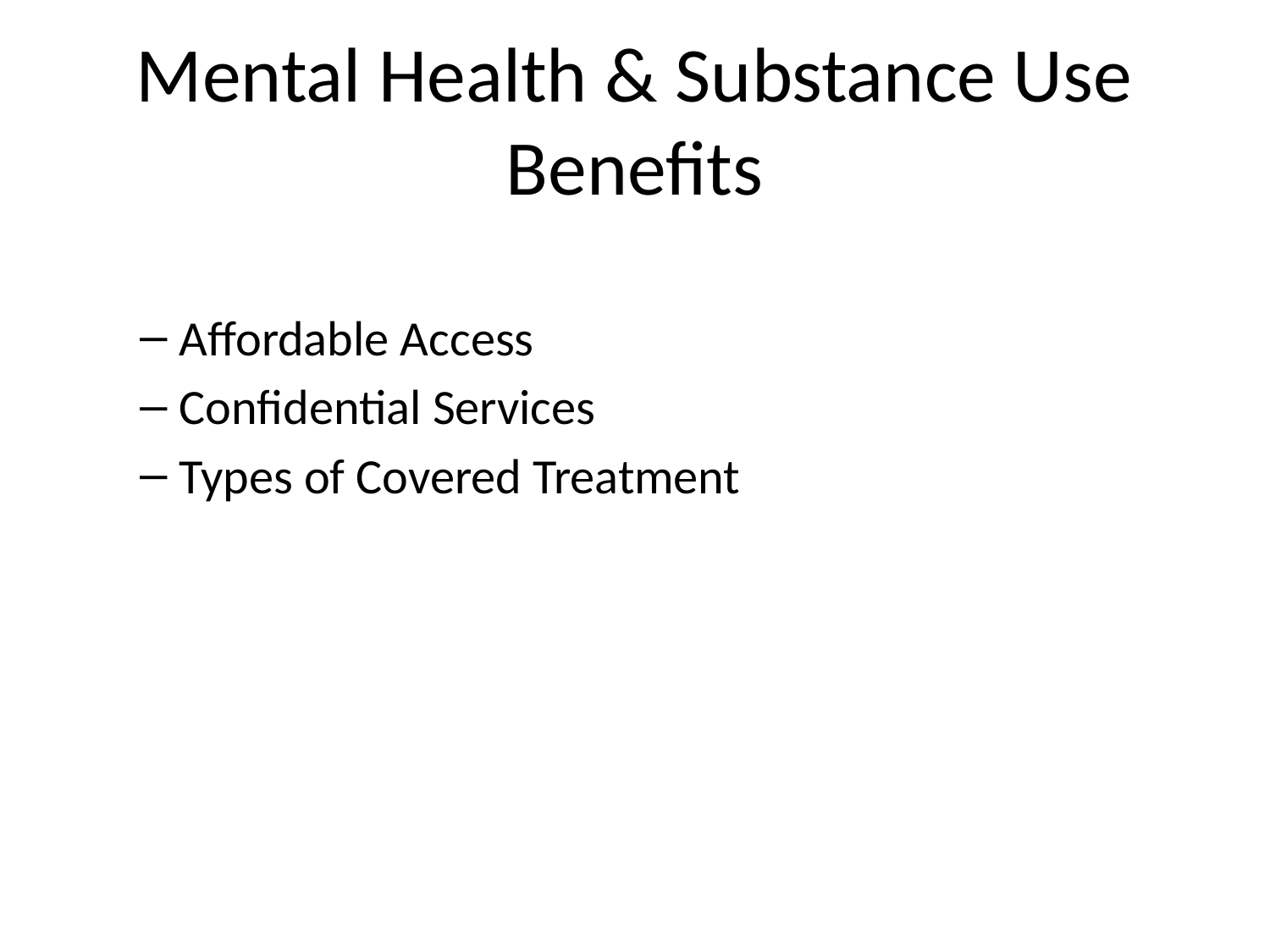

# Mental Health & Substance Use Benefits

Affordable Access
Confidential Services
Types of Covered Treatment